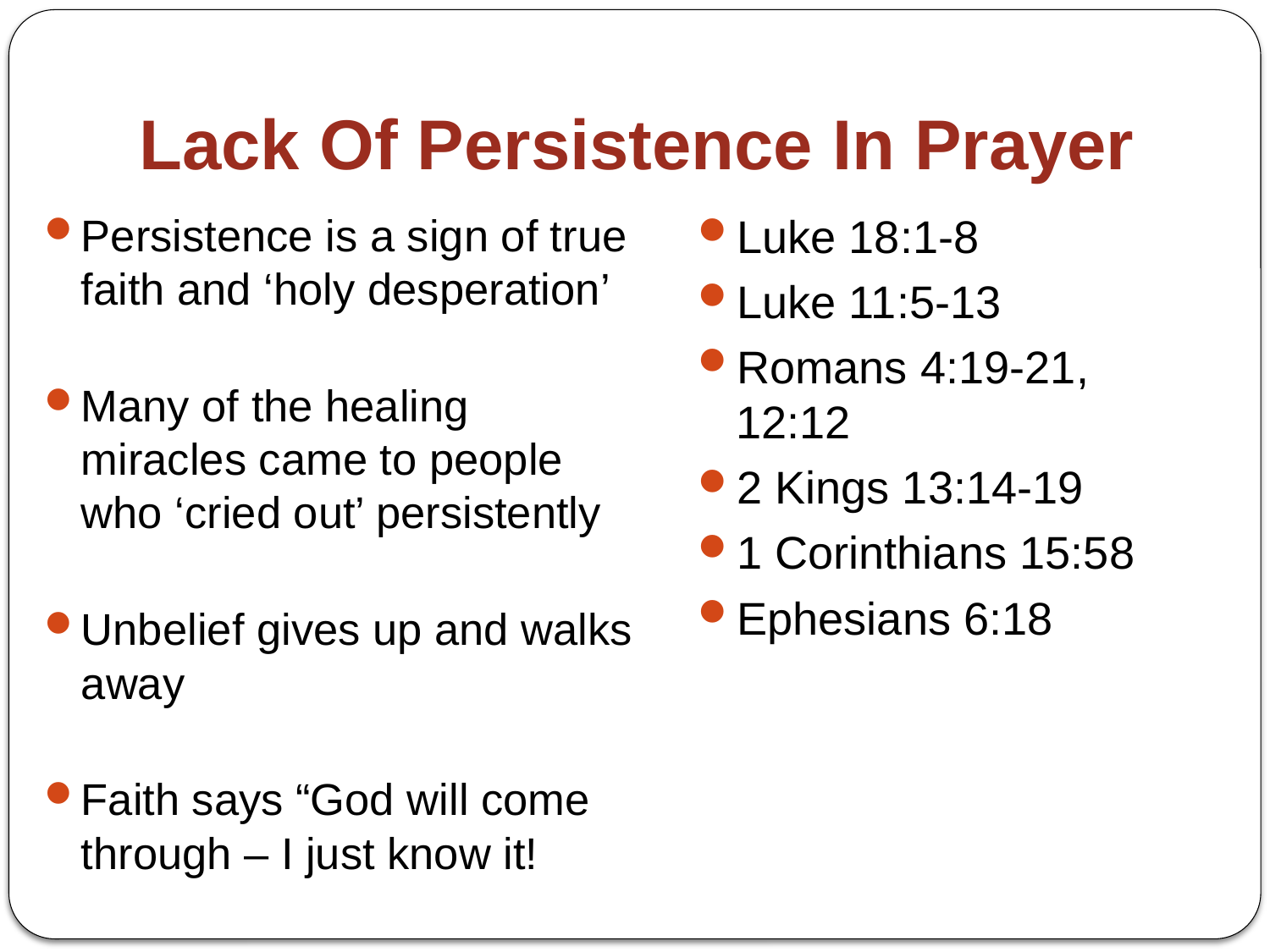

# Lack Of Persistence In Prayer
Persistence is a sign of true faith and ‘holy desperation’
Many of the healing miracles came to people who ‘cried out’ persistently
Unbelief gives up and walks away
Faith says “God will come through – I just know it!
Luke 18:1-8
Luke 11:5-13
Romans 4:19-21, 12:12
2 Kings 13:14-19
1 Corinthians 15:58
Ephesians 6:18